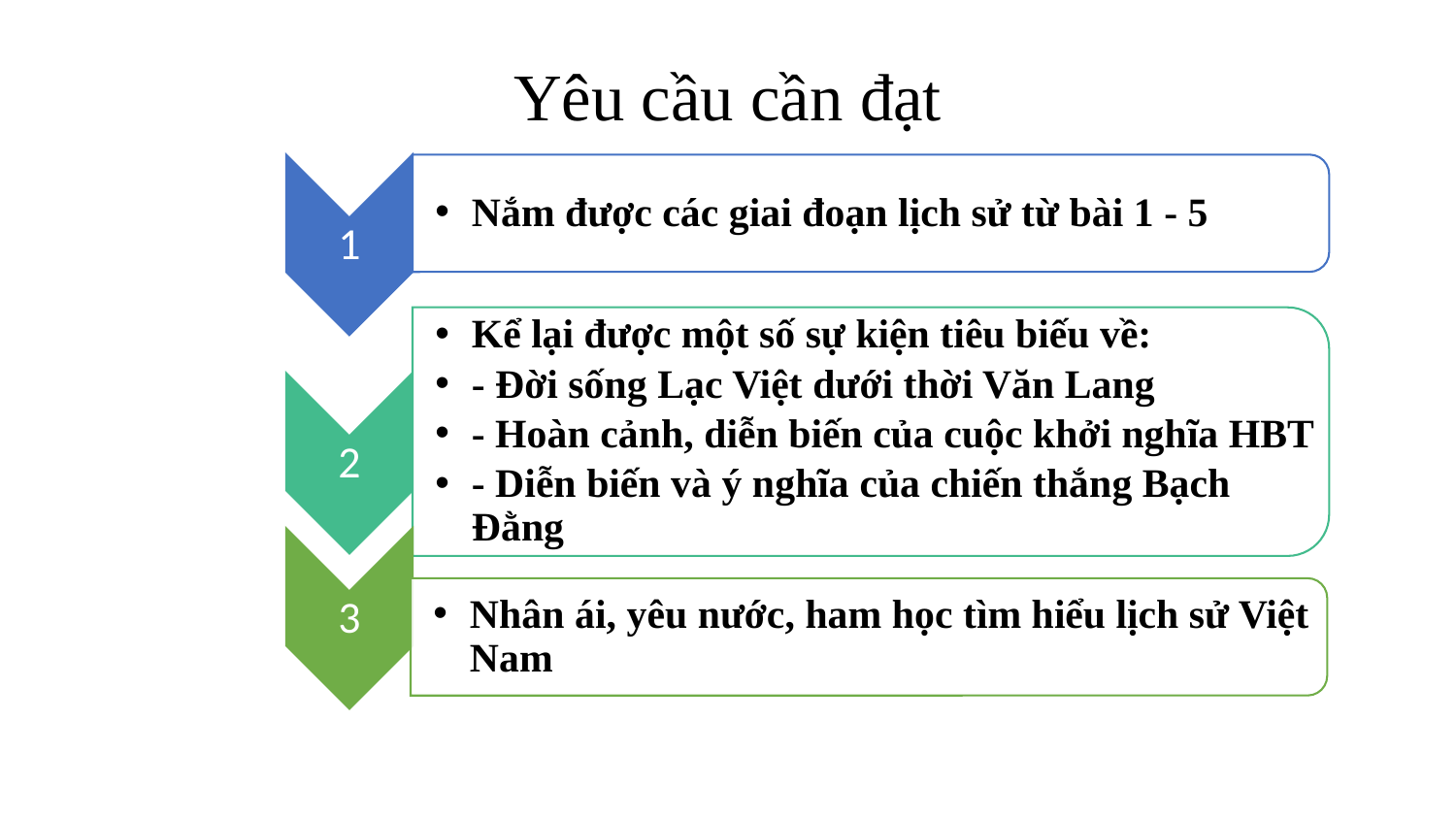

# Yêu cầu cần đạt
1
Nắm được các giai đoạn lịch sử từ bài 1 - 5
2
Kể lại được một số sự kiện tiêu biếu về:
- Đời sống Lạc Việt dưới thời Văn Lang
- Hoàn cảnh, diễn biến của cuộc khởi nghĩa HBT
- Diễn biến và ý nghĩa của chiến thắng Bạch Đằng
3
Nhân ái, yêu nước, ham học tìm hiểu lịch sử Việt Nam